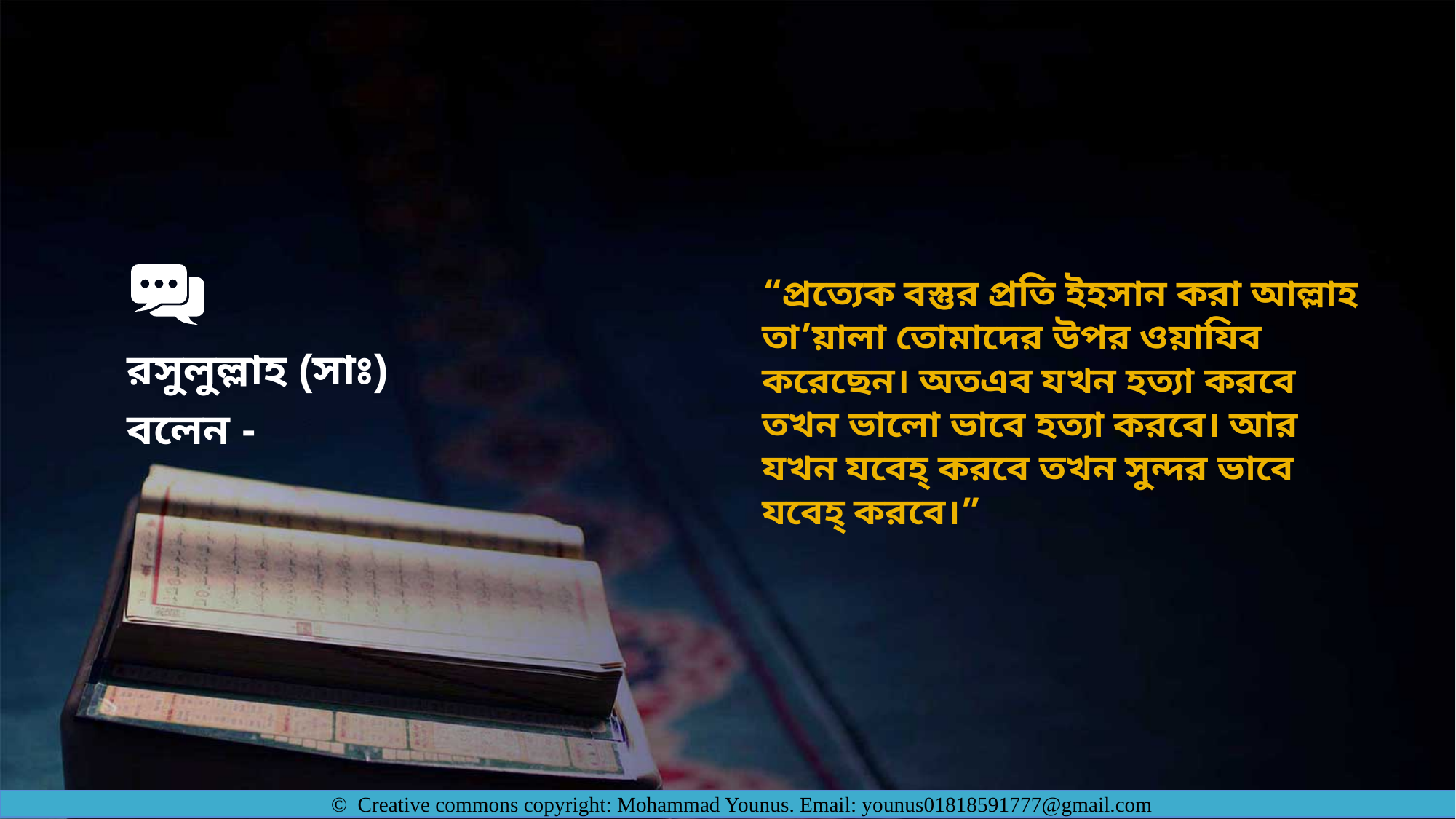

“প্রত্যেক বস্তুর প্রতি ইহসান করা আল্লাহ তা’য়ালা তোমাদের উপর ওয়াযিব করেছেন। অতএব যখন হত্যা করবে তখন ভালো ভাবে হত্যা করবে। আর যখন যবেহ্‌ করবে তখন সুন্দর ভাবে যবেহ্‌ করবে।”
রসুলুল্লাহ (সাঃ)
বলেন -
©  Creative commons copyright: Mohammad Younus. Email: younus01818591777@gmail.com